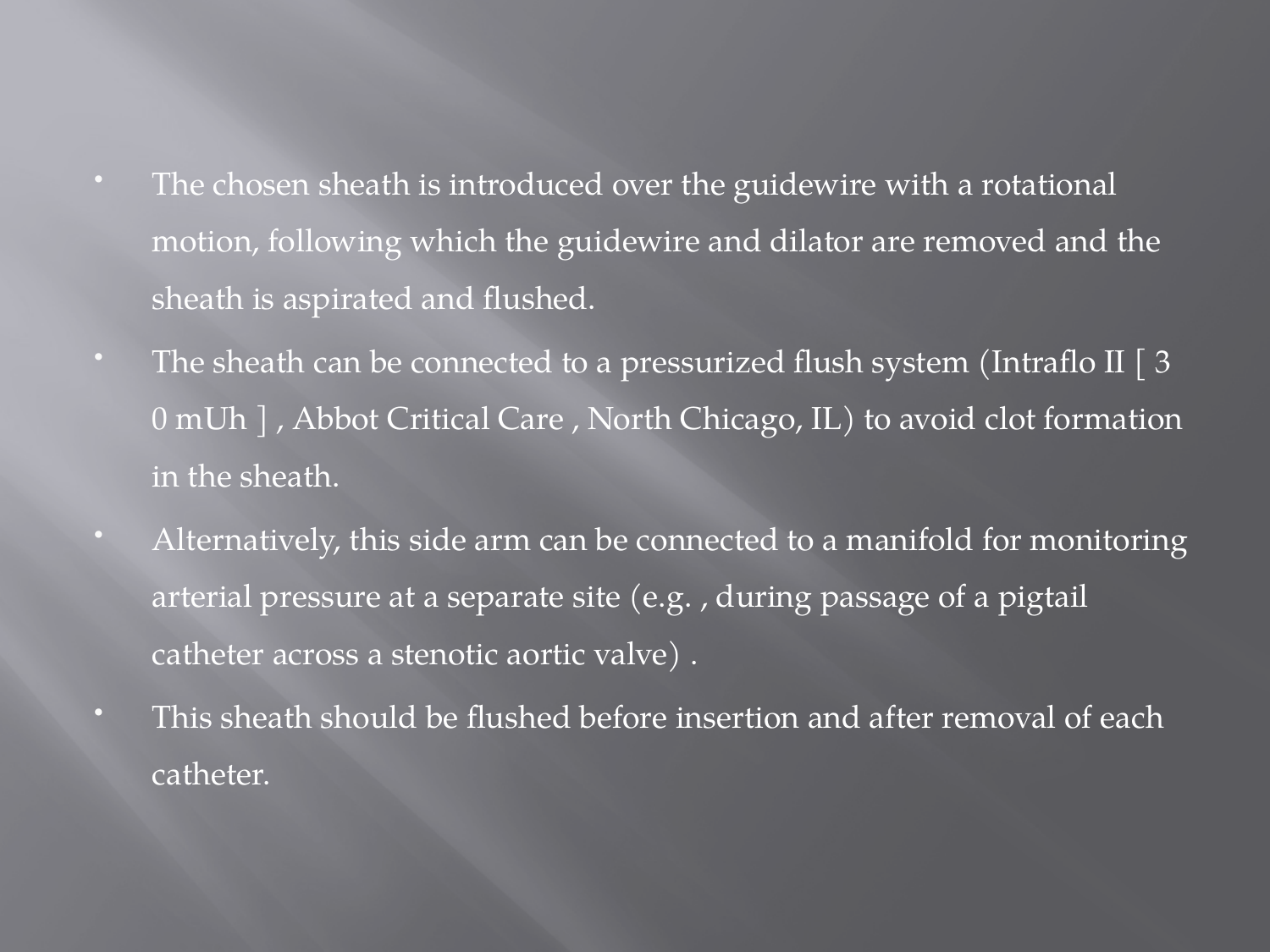

#
The chosen sheath is introduced over the guidewire with a rotational motion, following which the guidewire and dilator are removed and the sheath is aspirated and flushed.
The sheath can be connected to a pressurized flush system (Intraflo II [ 3 0 mUh ] , Abbot Critical Care , North Chicago, IL) to avoid clot formation in the sheath.
Alternatively, this side arm can be connected to a manifold for monitoring arterial pressure at a separate site (e.g. , during passage of a pigtail catheter across a stenotic aortic valve) .
This sheath should be flushed before insertion and after removal of each catheter.